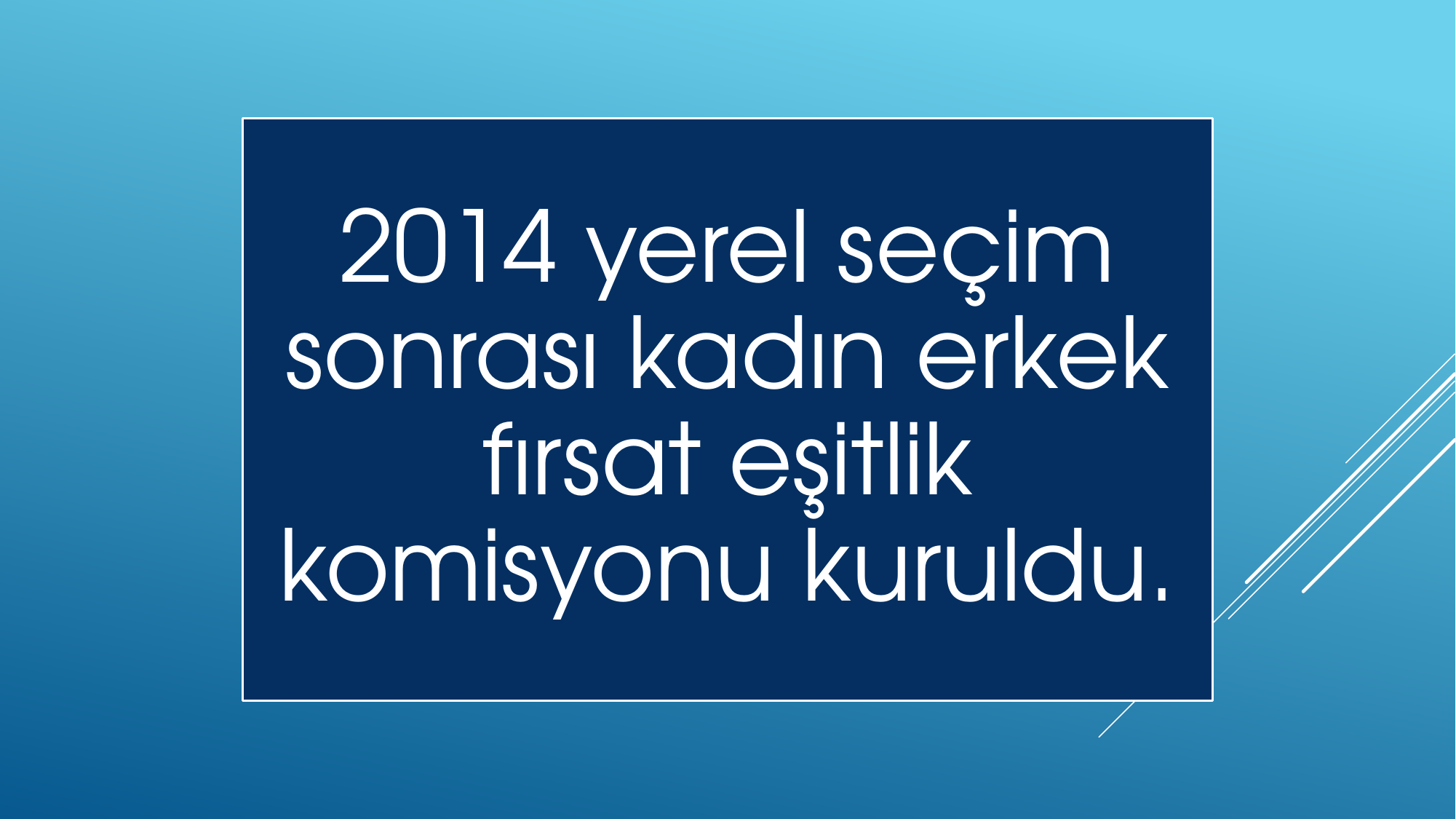

2014 yerel seçim sonrası kadın erkek fırsat eşitlik komisyonu kuruldu.